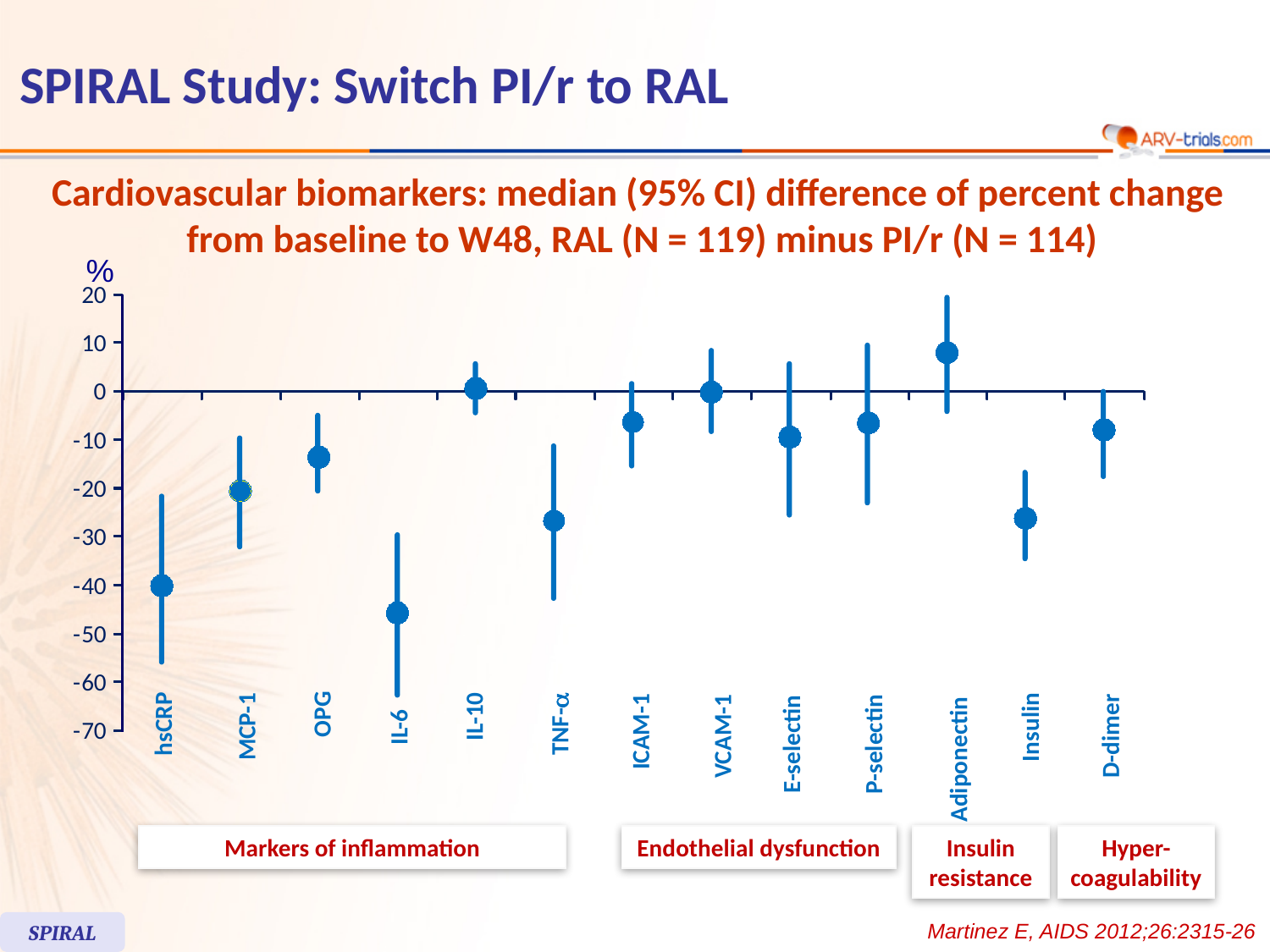

SPIRAL Study: Switch PI/r to RAL
# Cardiovascular biomarkers: median (95% CI) difference of percent change from baseline to W48, RAL (N = 119) minus PI/r (N = 114)
%
20

10

0

-
10

-
20

-
30

-
40

-
50
-
60
OPG
IL-10
TNF-α
hsCRP
MCP-1
Insulin
IL-6
ICAM-1
D-dimer
VCAM-1
-
70
E-selectin
P-selectin
Adiponectin
Markers of inflammation
Endothelial dysfunction
Insulin
resistance
Hyper-
coagulability
Martinez E, AIDS 2012;26:2315-26
SPIRAL